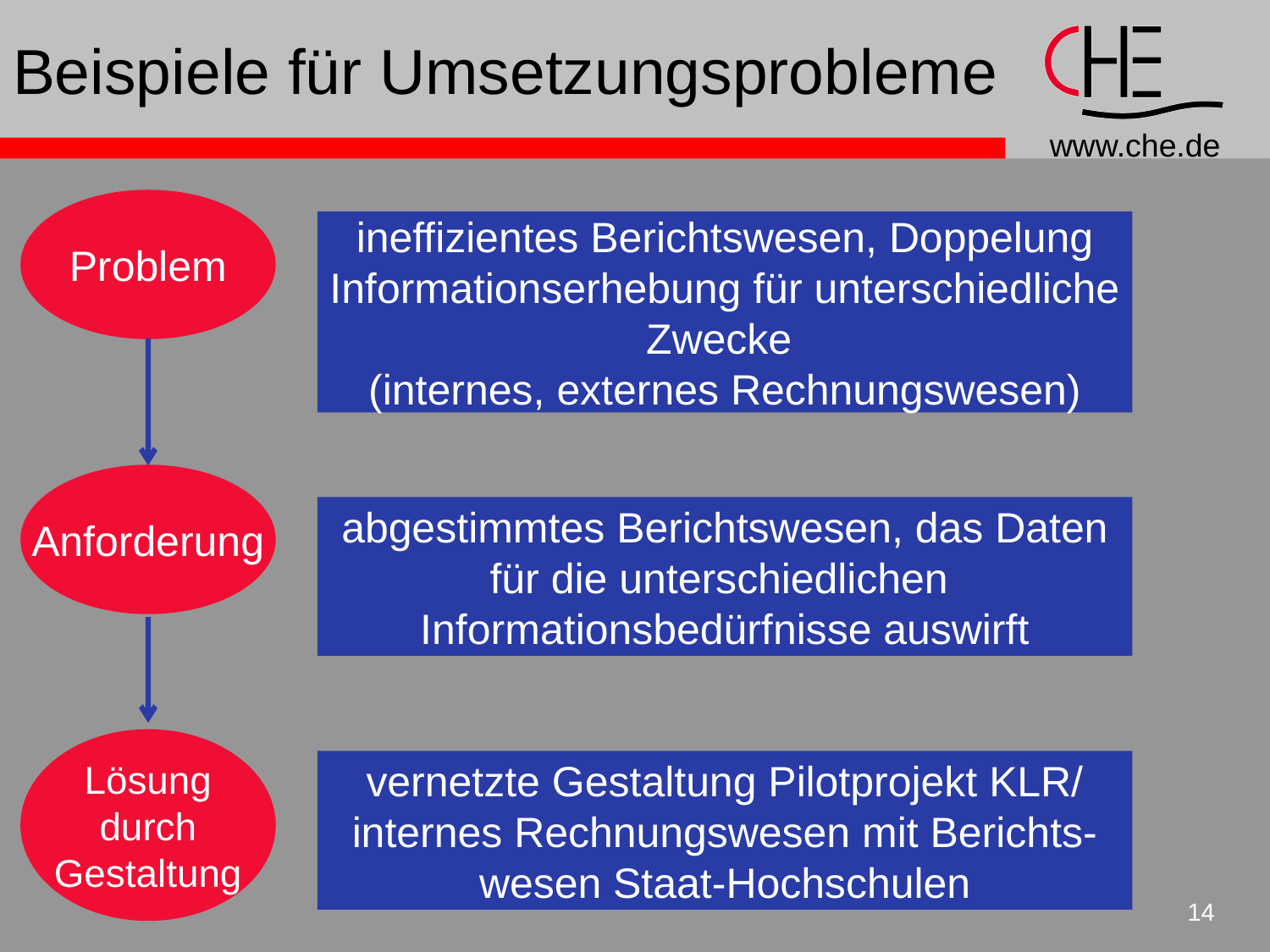

# Beispiele für Umsetzungsprobleme
Problem
ineffizientes Berichtswesen, Doppelung
Informationserhebung für unterschiedliche
Zwecke
(internes, externes Rechnungswesen)

Anforderung
abgestimmtes Berichtswesen, das Daten
für die unterschiedlichen
Informationsbedürfnisse auswirft

Lösung
durch
Gestaltung
vernetzte Gestaltung Pilotprojekt KLR/
internes Rechnungswesen mit Berichts-
wesen Staat-Hochschulen
14